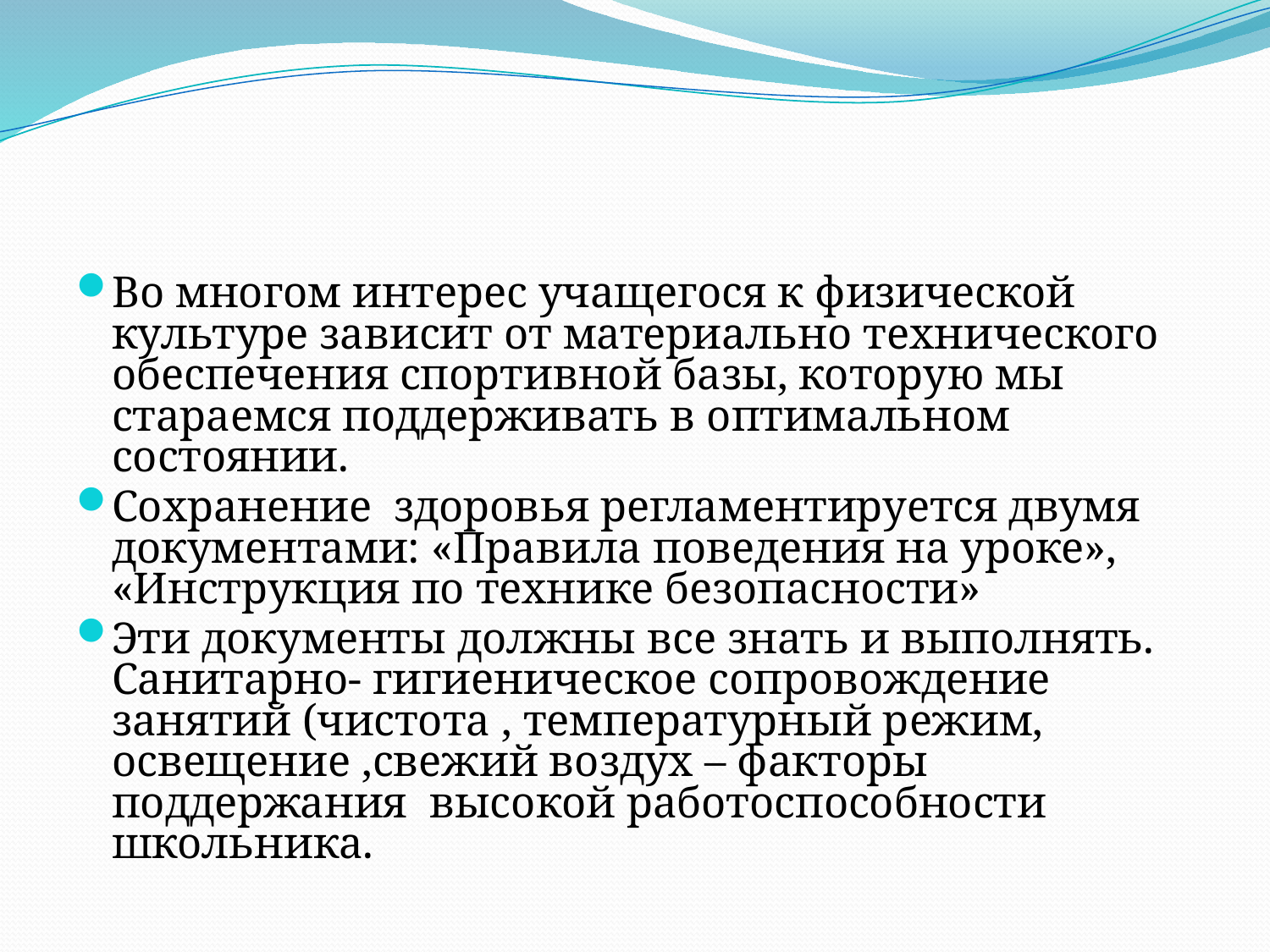

#
Во многом интерес учащегося к физической культуре зависит от материально технического обеспечения спортивной базы, которую мы стараемся поддерживать в оптимальном состоянии.
Сохранение  здоровья регламентируется двумя документами: «Правила поведения на уроке», «Инструкция по технике безопасности»
Эти документы должны все знать и выполнять. Санитарно- гигиеническое сопровождение занятий (чистота , температурный режим, освещение ,свежий воздух – факторы поддержания  высокой работоспособности школьника.